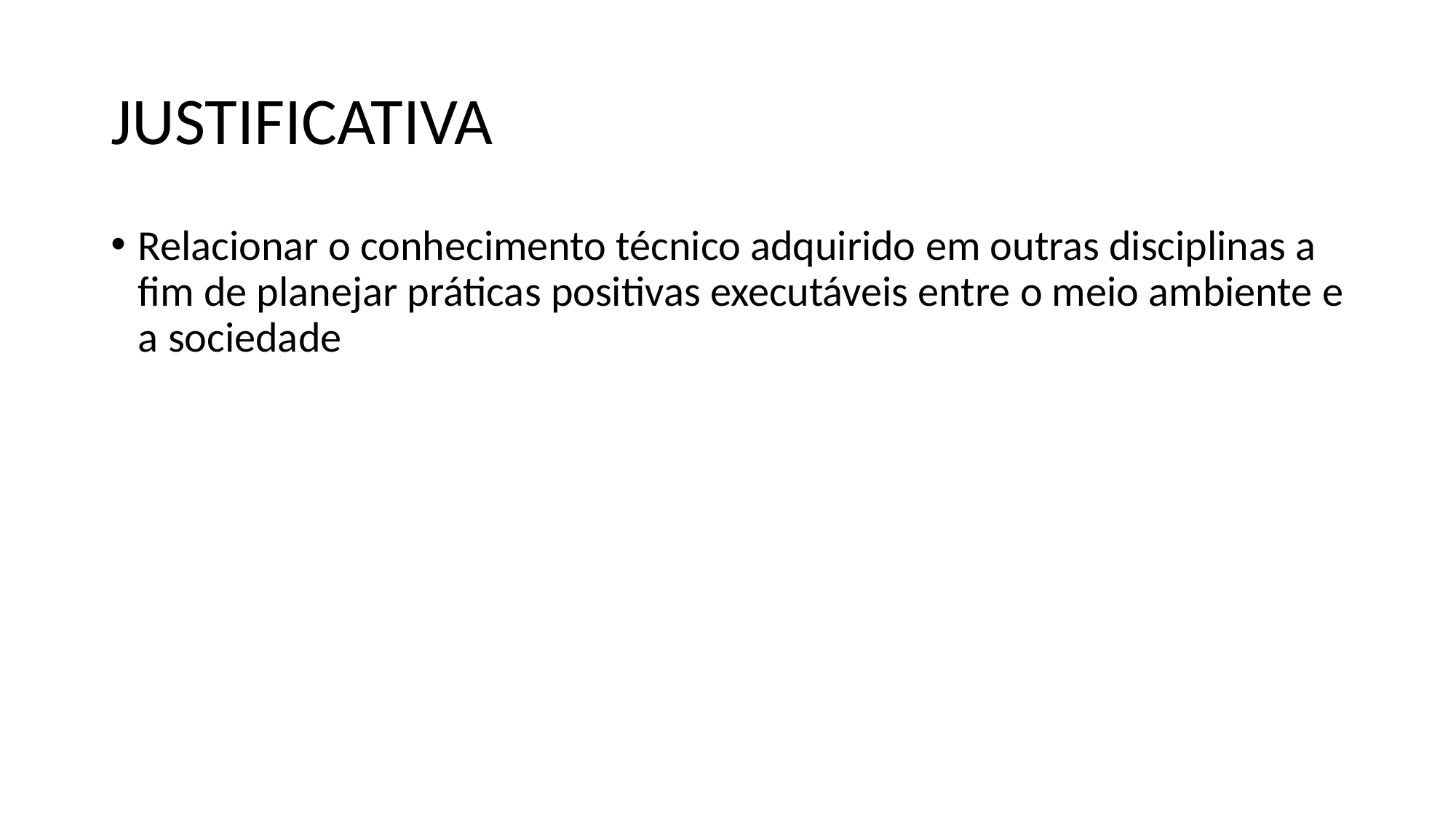

# JUSTIFICATIVA
Relacionar o conhecimento técnico adquirido em outras disciplinas a fim de planejar práticas positivas executáveis entre o meio ambiente e a sociedade